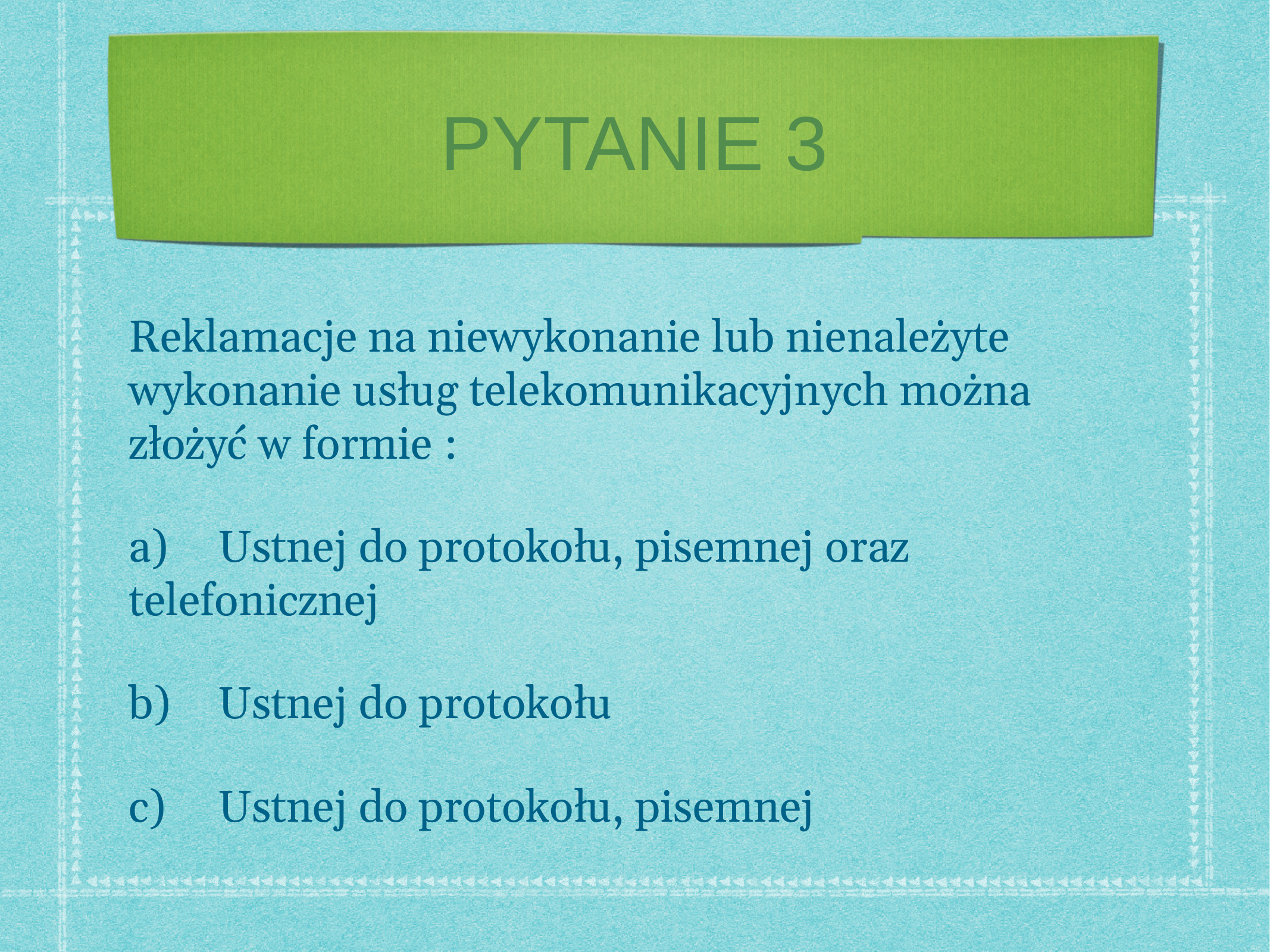

# PYTANIE 3
Reklamacje na niewykonanie lub nienależyte   wykonanie usług telekomunikacyjnych można złożyć w formie :
a)	Ustnej do protokołu, pisemnej oraz telefonicznej
b)	Ustnej do protokołu
c)	Ustnej do protokołu, pisemnej